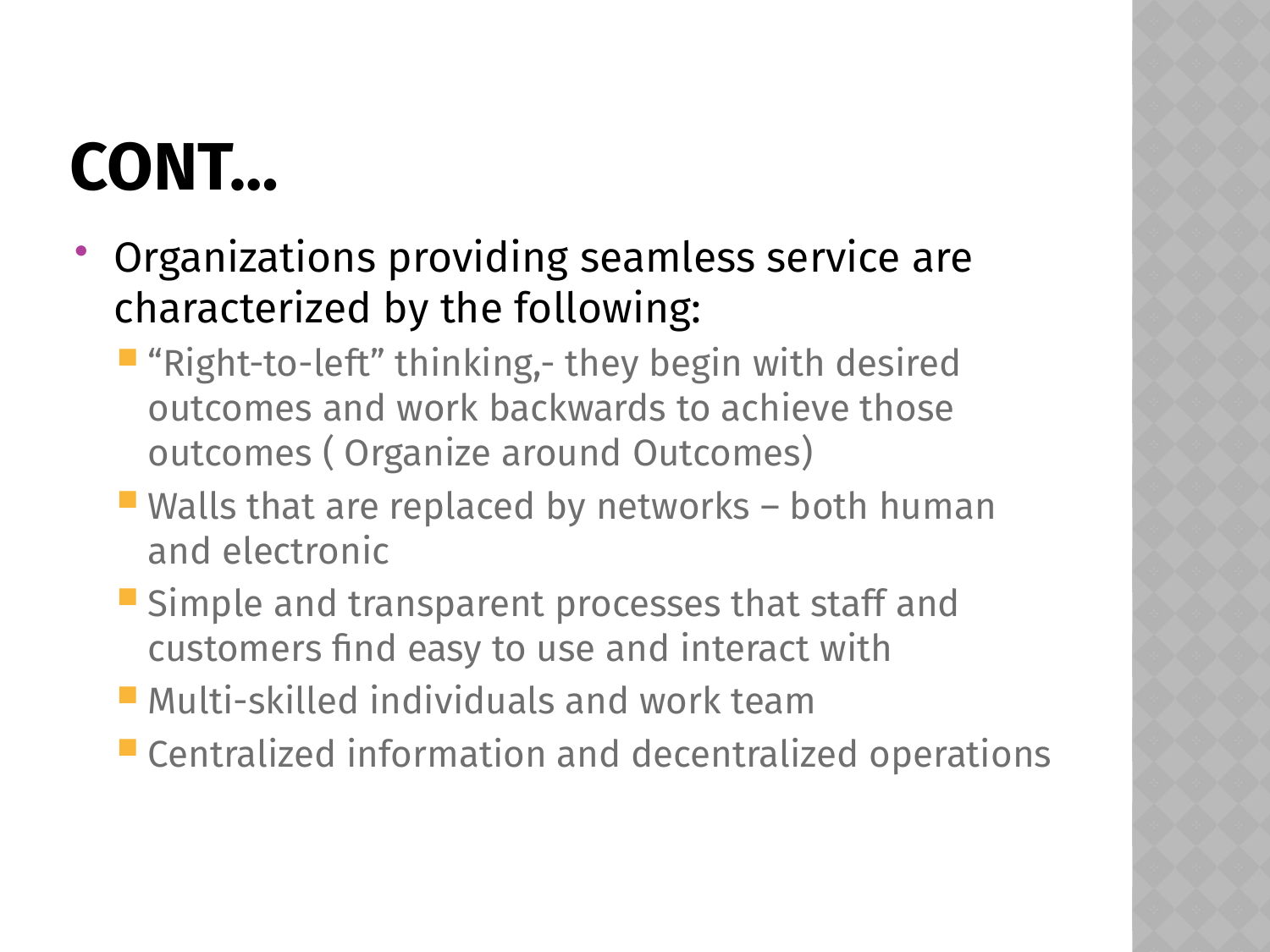

# Cont…
Organizations providing seamless service are characterized by the following:
“Right-to-left” thinking,- they begin with desired outcomes and work backwards to achieve those outcomes ( Organize around Outcomes)
Walls that are replaced by networks – both human and electronic
Simple and transparent processes that staff and customers find easy to use and interact with
Multi-skilled individuals and work team
Centralized information and decentralized operations